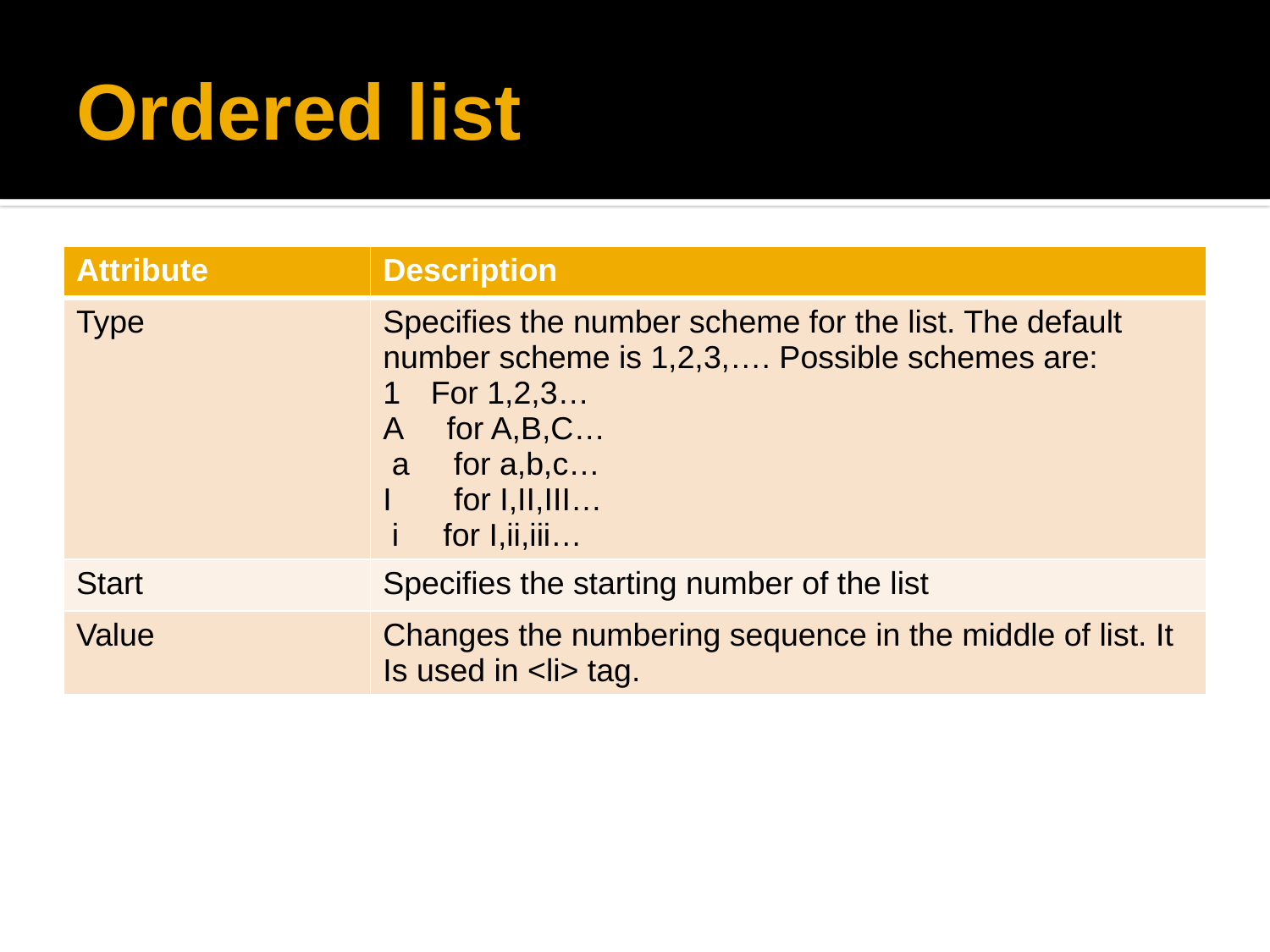

# Ordered list
| Attribute | Description |
| --- | --- |
| Type | Specifies the number scheme for the list. The default number scheme is 1,2,3,…. Possible schemes are: For 1,2,3… A for A,B,C… a for a,b,c… I for I,II,III… i for I,ii,iii… |
| Start | Specifies the starting number of the list |
| Value | Changes the numbering sequence in the middle of list. It Is used in <li> tag. |